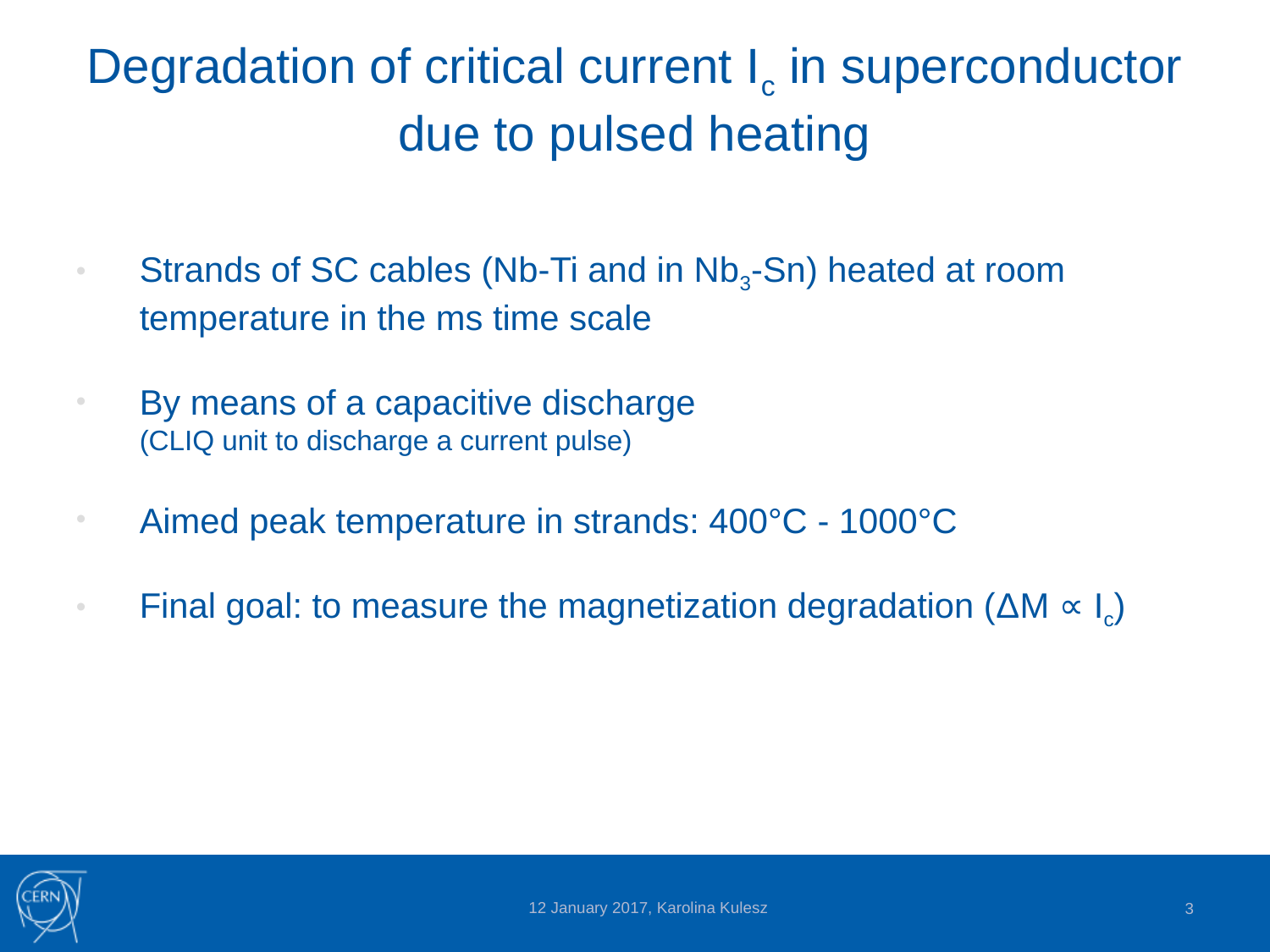

# Degradation of critical current Ic in superconductor due to pulsed heating
Strands of SC cables (Nb-Ti and in Nb3-Sn) heated at room temperature in the ms time scale
By means of a capacitive discharge
(CLIQ unit to discharge a current pulse)
Aimed peak temperature in strands: 400°C - 1000°C
Final goal: to measure the magnetization degradation (ΔM ∝ Ic)

12 January 2017, Karolina Kulesz
3